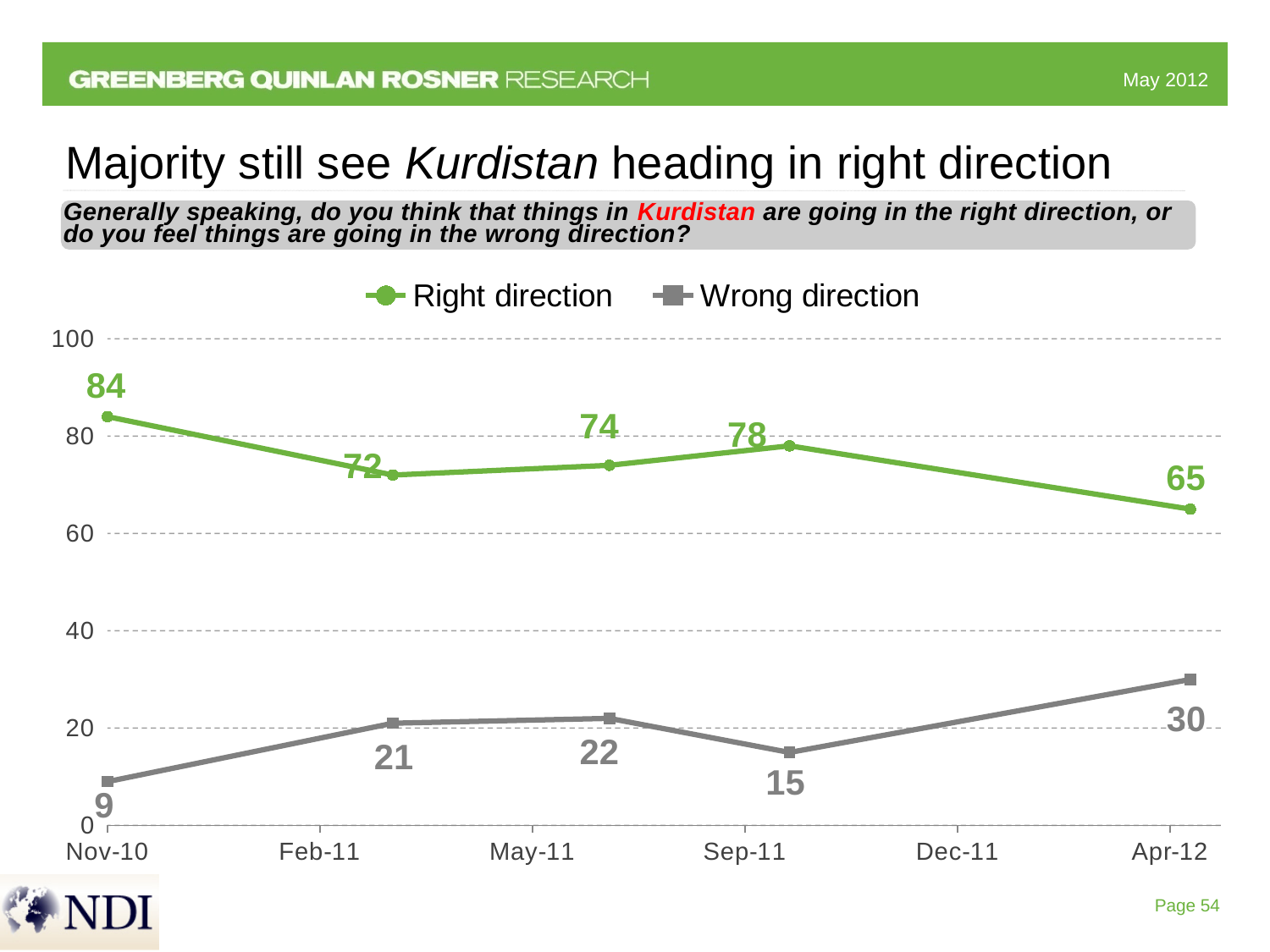

# Majority still see Kurdistan heading in right direction
Generally speaking, do you think that things in Kurdistan are going in the right direction, or do you feel things are going in the wrong direction?

### Chart

| Category | Right direction | Wrong direction |
|---|---|---|
| 41019 | 65.0 | 30.0 |
| 40821 | 78.0 | 15.0 |
| 40732 | 74.0 | 22.0 |
| 40625 | 72.0 | 21.0 |
| 40484 | 84.0 | 9.0 |
Page 54